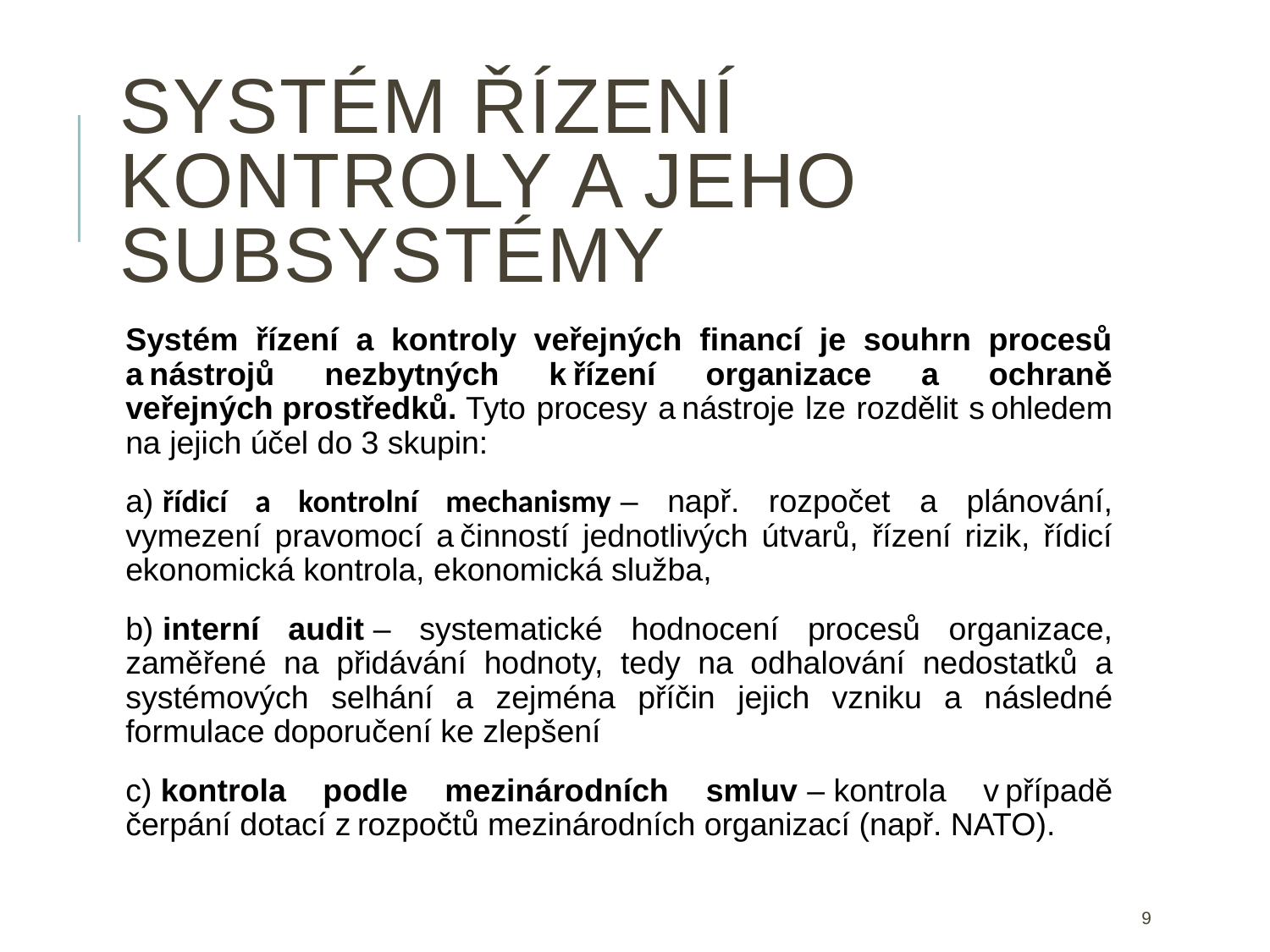

# Systém řízení kontroly a jeho subsystémy
Systém řízení a kontroly veřejných financí je souhrn procesů a nástrojů nezbytných k řízení organizace a ochraně veřejných prostředků. Tyto procesy a nástroje lze rozdělit s ohledem na jejich účel do 3 skupin:
a) řídicí a kontrolní mechanismy – např. rozpočet a plánování, vymezení pravomocí a činností jednotlivých útvarů, řízení rizik, řídicí ekonomická kontrola, ekonomická služba,
b) interní audit – systematické hodnocení procesů organizace, zaměřené na přidávání hodnoty, tedy na odhalování nedostatků a systémových selhání a zejména příčin jejich vzniku a následné formulace doporučení ke zlepšení
c) kontrola podle mezinárodních smluv – kontrola v případě čerpání dotací z rozpočtů mezinárodních organizací (např. NATO).

9